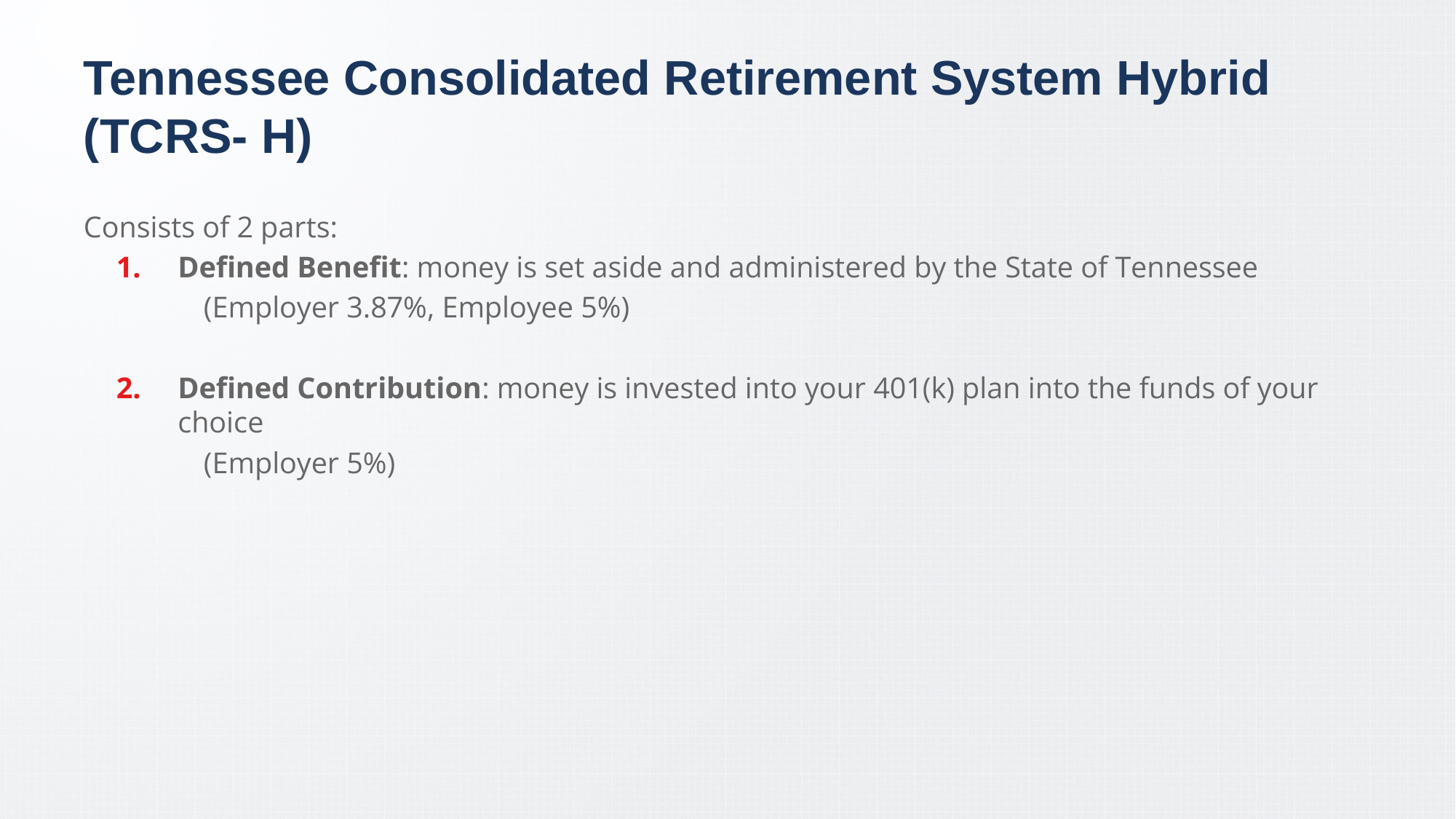

# Tennessee Consolidated Retirement System Hybrid (TCRS- H)
Consists of 2 parts:
Defined Benefit: money is set aside and administered by the State of Tennessee
(Employer 3.87%, Employee 5%)

Defined Contribution: money is invested into your 401(k) plan into the funds of your choice
(Employer 5%)